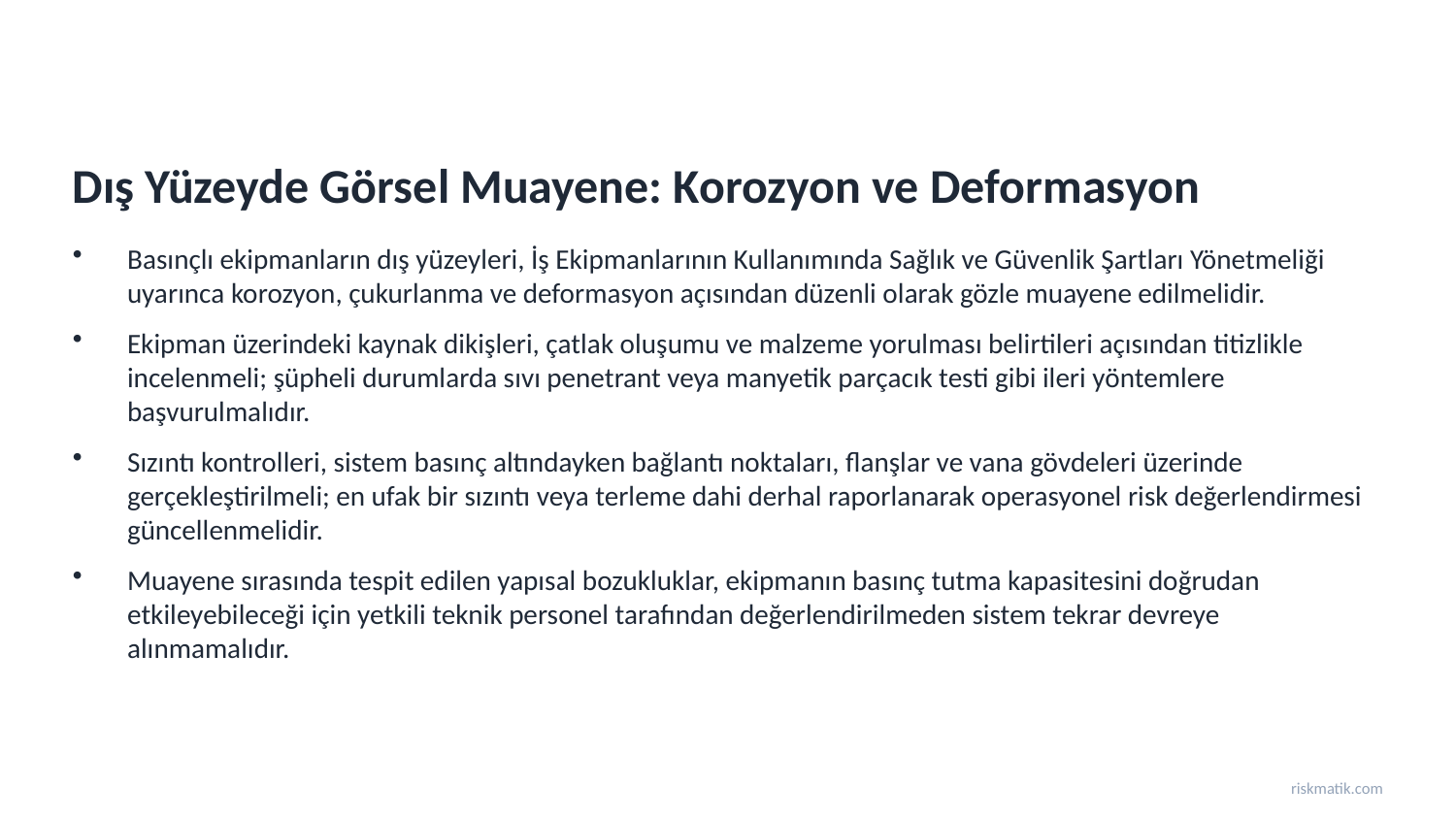

Dış Yüzeyde Görsel Muayene: Korozyon ve Deformasyon
Basınçlı ekipmanların dış yüzeyleri, İş Ekipmanlarının Kullanımında Sağlık ve Güvenlik Şartları Yönetmeliği uyarınca korozyon, çukurlanma ve deformasyon açısından düzenli olarak gözle muayene edilmelidir.
Ekipman üzerindeki kaynak dikişleri, çatlak oluşumu ve malzeme yorulması belirtileri açısından titizlikle incelenmeli; şüpheli durumlarda sıvı penetrant veya manyetik parçacık testi gibi ileri yöntemlere başvurulmalıdır.
Sızıntı kontrolleri, sistem basınç altındayken bağlantı noktaları, flanşlar ve vana gövdeleri üzerinde gerçekleştirilmeli; en ufak bir sızıntı veya terleme dahi derhal raporlanarak operasyonel risk değerlendirmesi güncellenmelidir.
Muayene sırasında tespit edilen yapısal bozukluklar, ekipmanın basınç tutma kapasitesini doğrudan etkileyebileceği için yetkili teknik personel tarafından değerlendirilmeden sistem tekrar devreye alınmamalıdır.
riskmatik.com